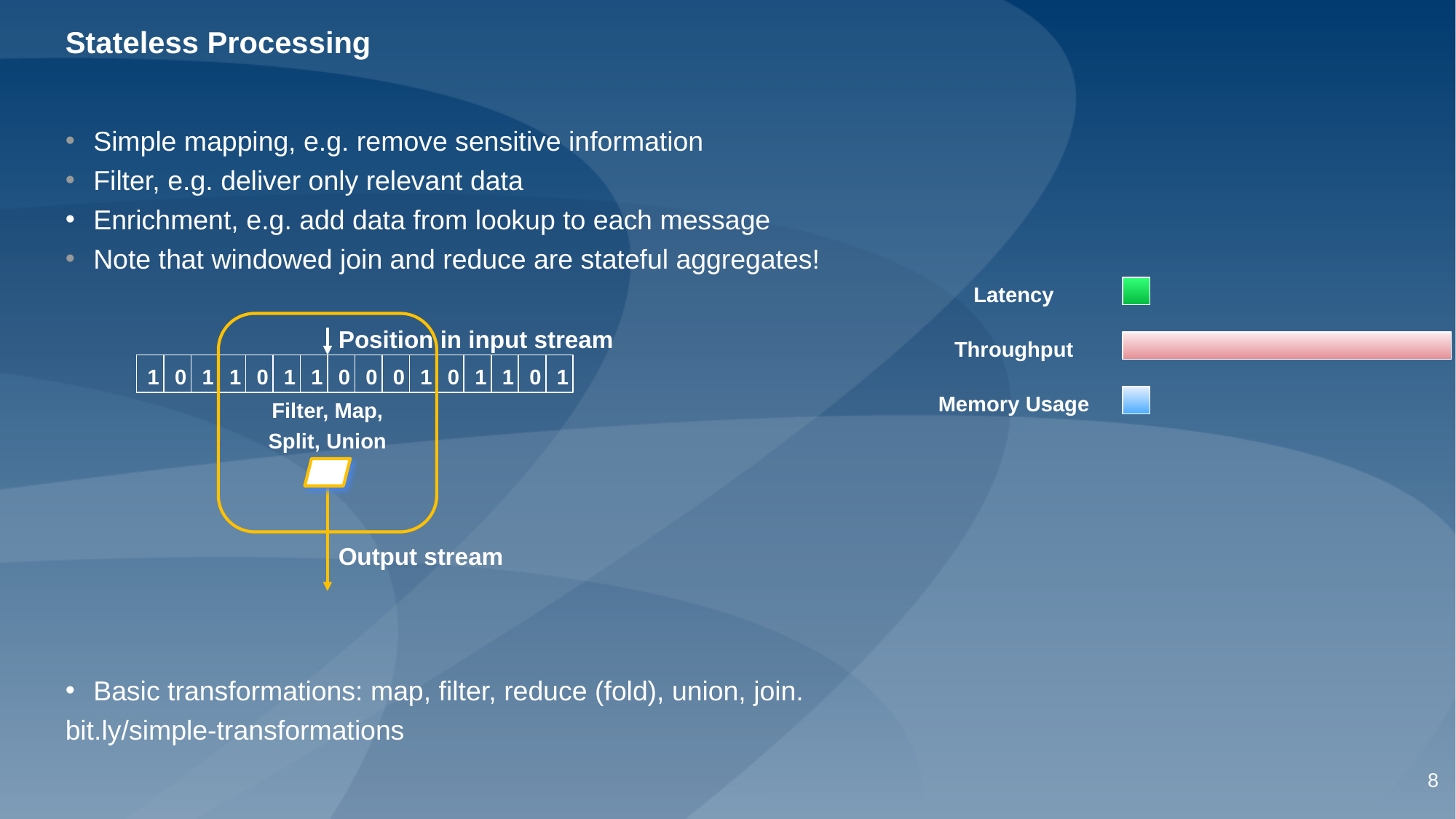

# Stateless Processing

Latency
Memory Usage
Throughput
Simple mapping, e.g. remove sensitive information
Filter, e.g. deliver only relevant data
Enrichment, e.g. add data from lookup to each message
Note that windowed join and reduce are stateful aggregates!

Basic transformations: map, filter, reduce (fold), union, join.
bit.ly/simple-transformations
Filter, Map,
Split, Union
Position in input stream
1
0
1
1
0
1
1
0
0
0
1
0
1
1
0
1

Output stream
8